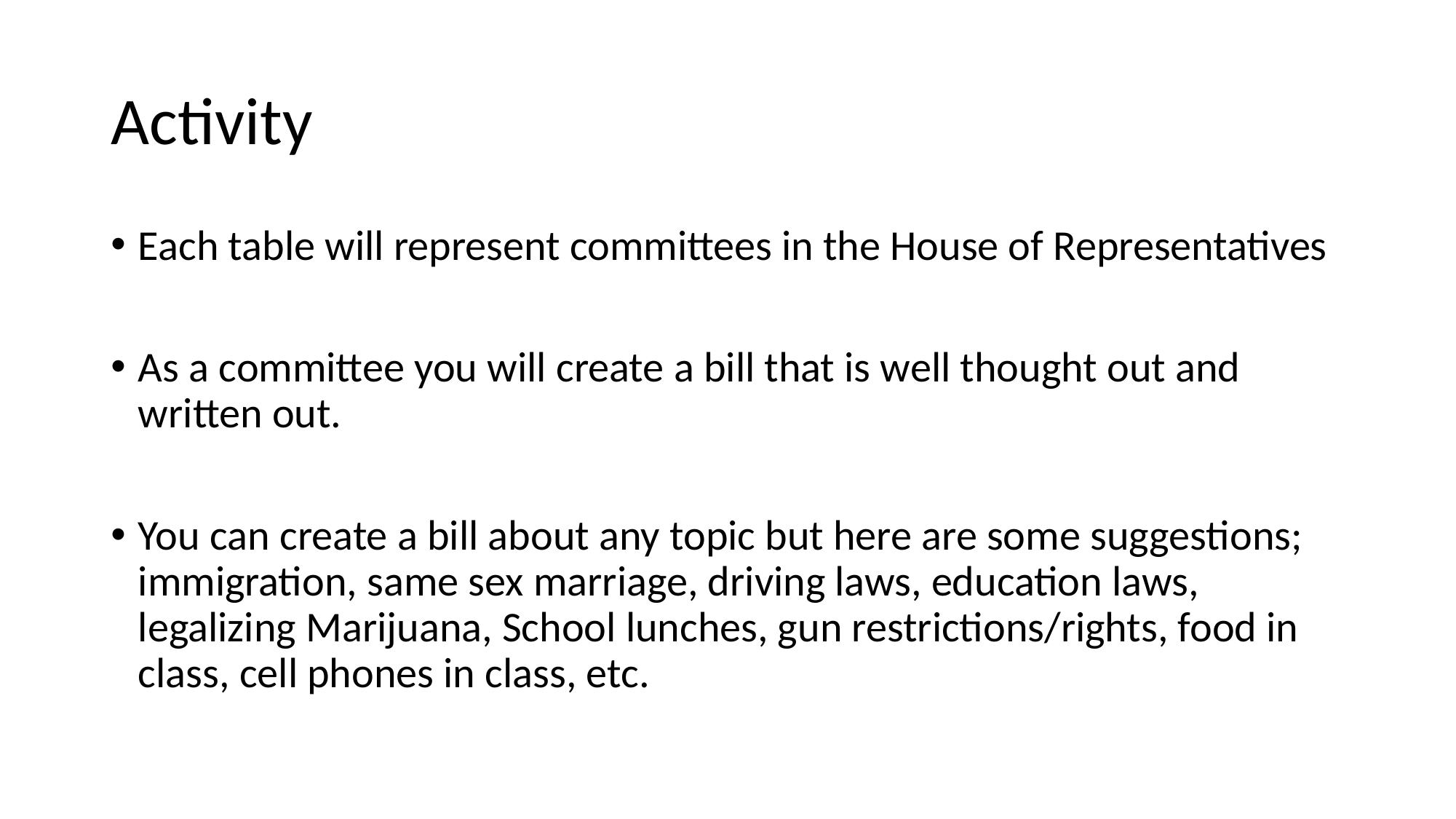

# Activity
Each table will represent committees in the House of Representatives

As a committee you will create a bill that is well thought out and written out.

You can create a bill about any topic but here are some suggestions; immigration, same sex marriage, driving laws, education laws, legalizing Marijuana, School lunches, gun restrictions/rights, food in class, cell phones in class, etc.